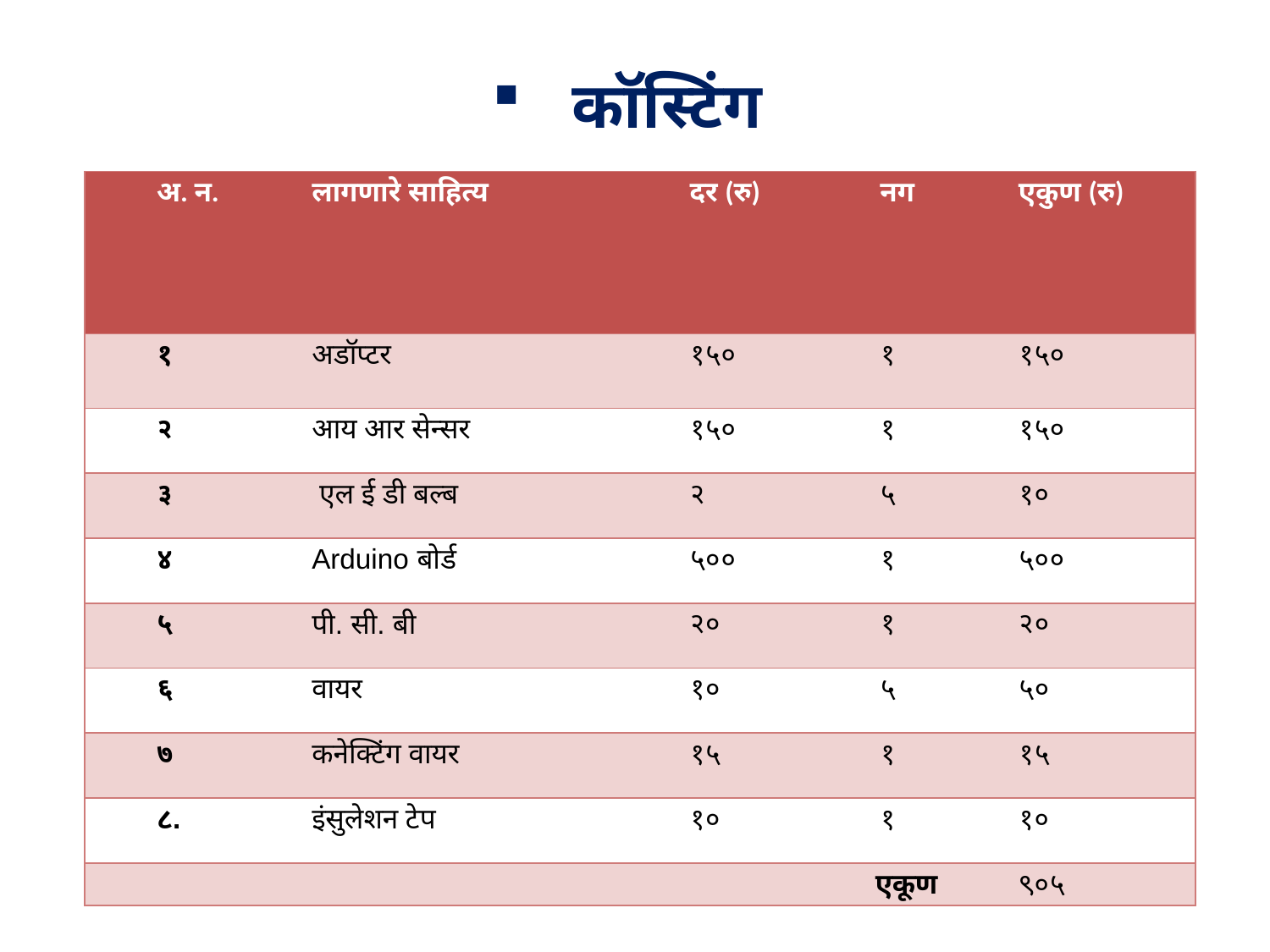

# कॉस्टिंग
| अ. न. | लागणारे साहित्य | दर (रु) | नग | एकुण (रु) |
| --- | --- | --- | --- | --- |
| १ | अडॉप्टर | १५० | १ | १५० |
| २ | आय आर सेन्सर | १५० | १ | १५० |
| ३ | एल ई डी बल्ब | २ | ५ | १० |
| ४ | Arduino बोर्ड | ५०० | १ | ५०० |
| ५ | पी. सी. बी | २० | १ | २० |
| ६ | वायर | १० | ५ | ५० |
| ७ | कनेक्टिंग वायर | १५ | १ | १५ |
| ८. | इंसुलेशन टेप | १० | १ | १० |
| एकूण |  |  |  | ९०५ |